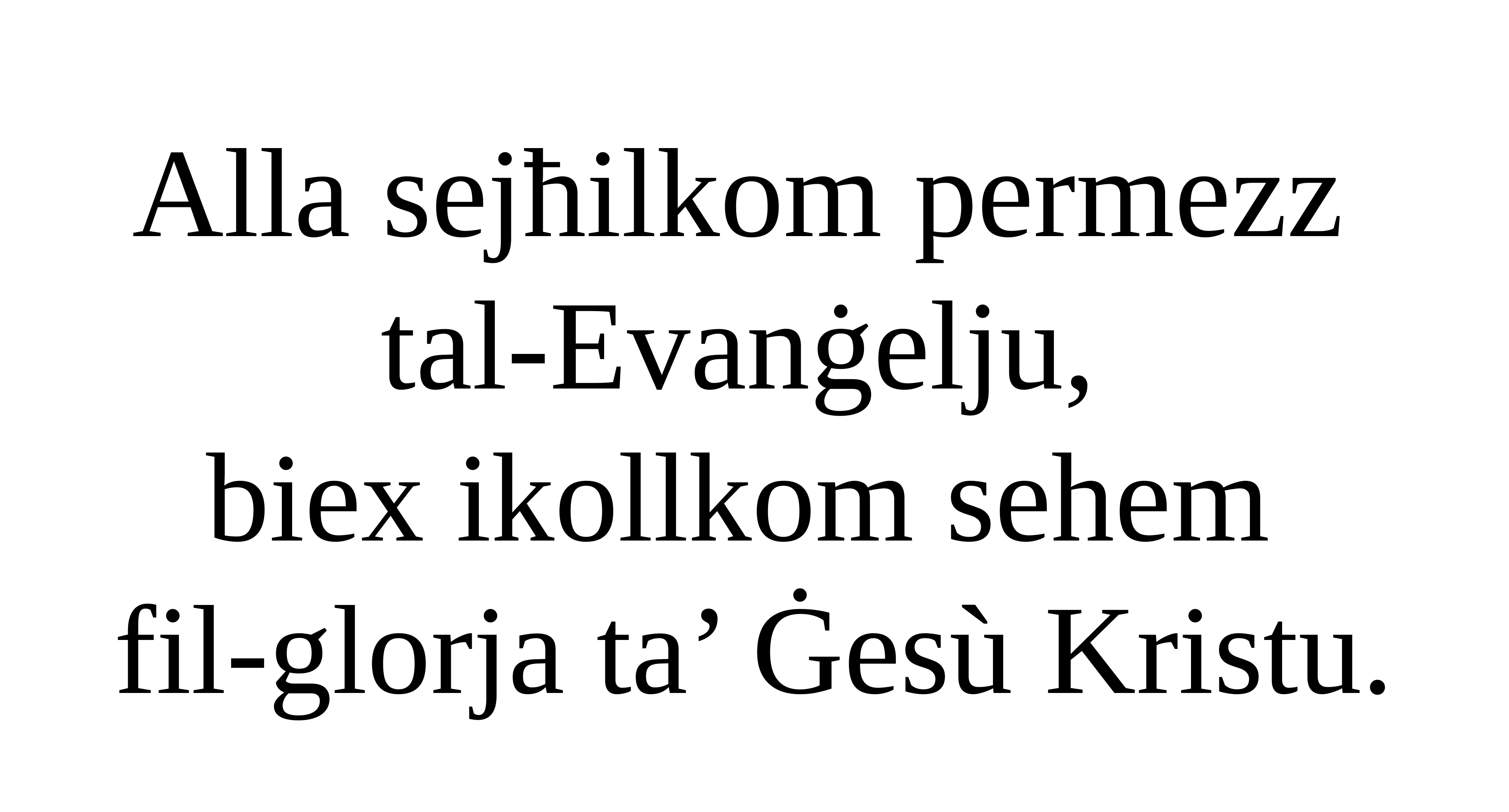

Alla sejħilkom permezz
tal-Evanġelju,
biex ikollkom sehem
fil-glorja ta’ Ġesù Kristu.